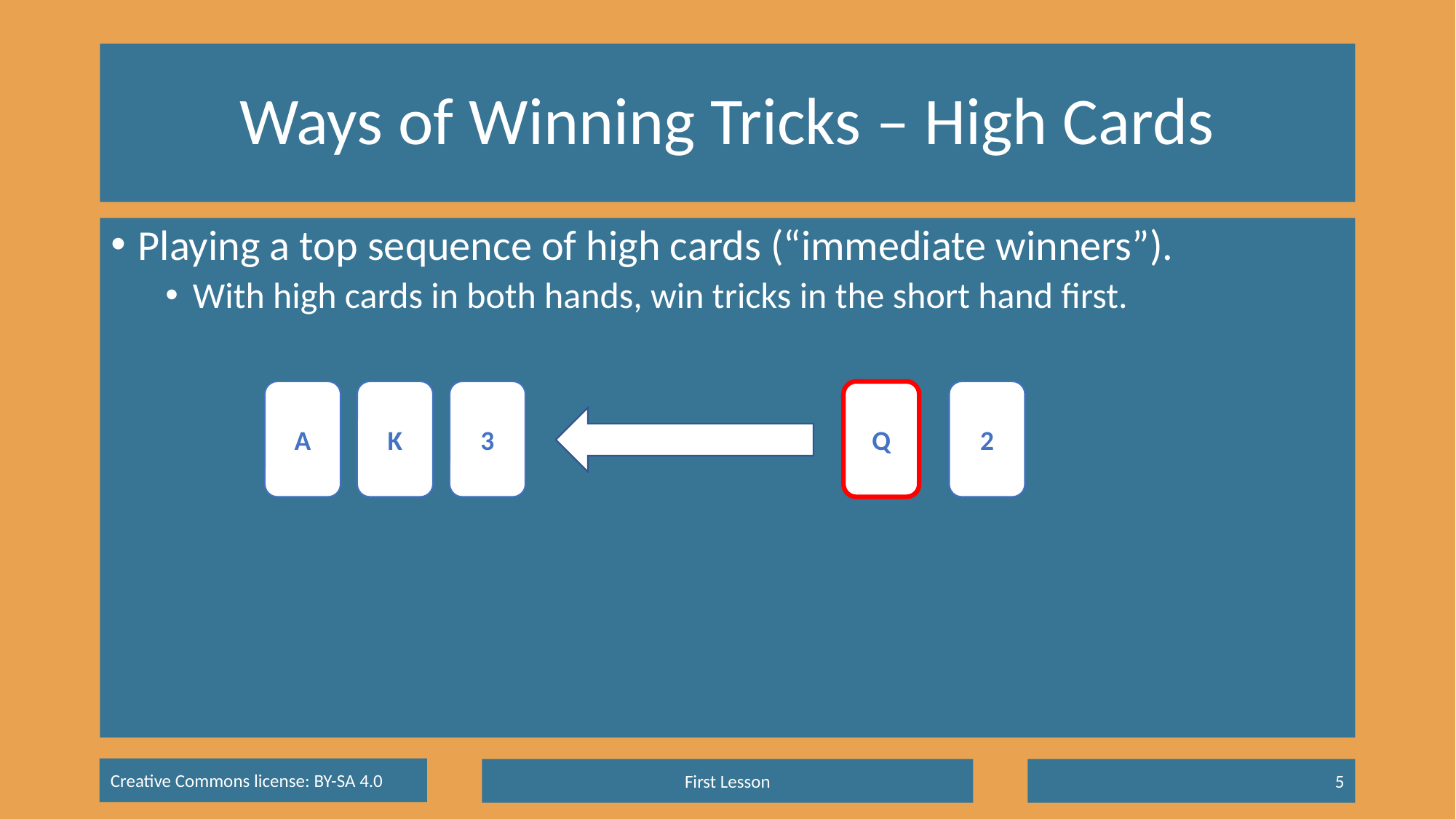

# Ways of Winning Tricks – High Cards
Playing a top sequence of high cards (“immediate winners”).
With high cards in both hands, win tricks in the short hand first.

A
K
3
Q
2

First Lesson
5